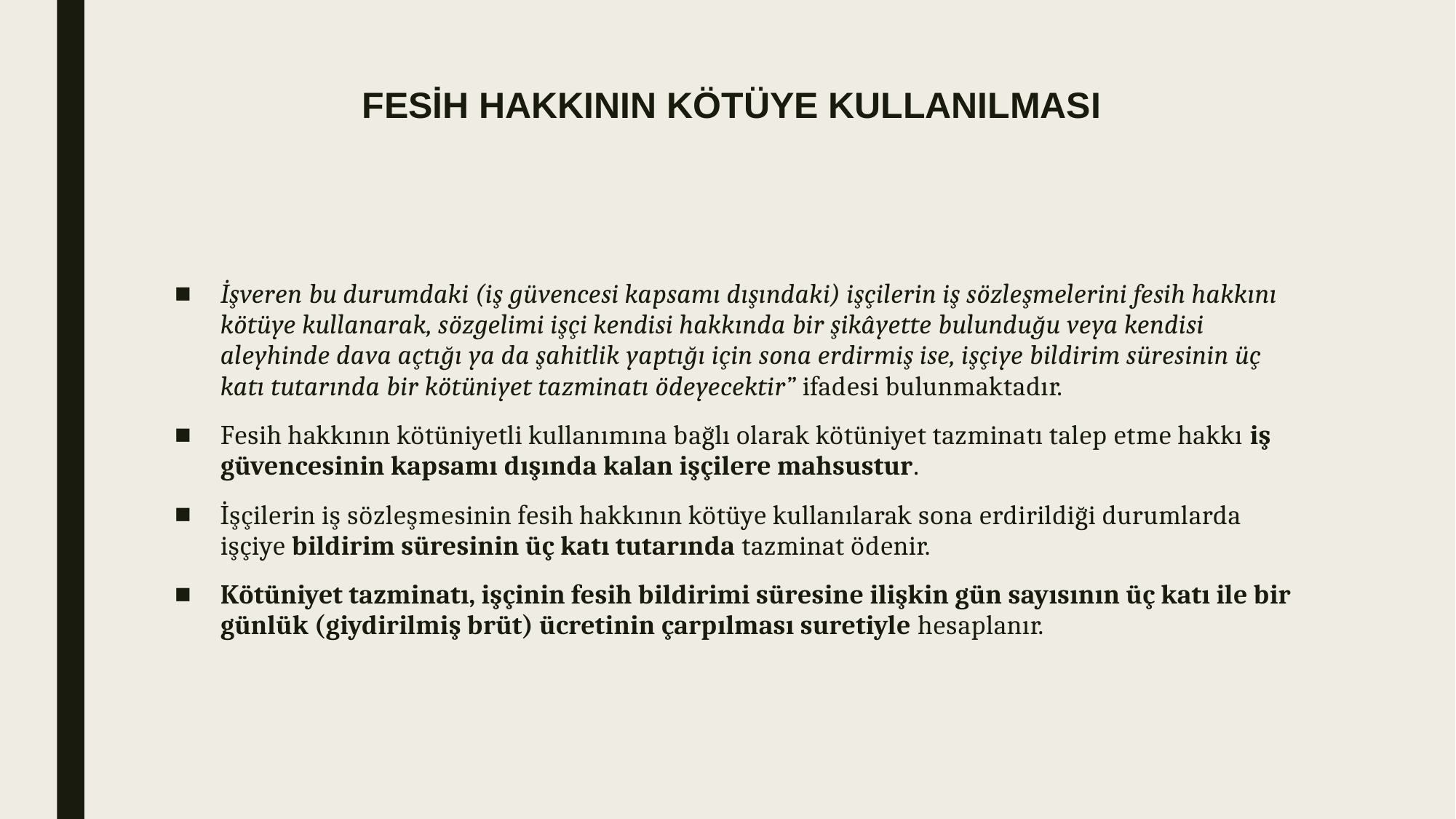

# FESİH HAKKININ KÖTÜYE KULLANILMASI
İşveren bu durumdaki (iş güvencesi kapsamı dışındaki) işçilerin iş sözleşmelerini fesih hakkını kötüye kullanarak, sözgelimi işçi kendisi hakkında bir şikâyette bulunduğu veya kendisi aleyhinde dava açtığı ya da şahitlik yaptığı için sona erdirmiş ise, işçiye bildirim süresinin üç katı tutarında bir kötüniyet tazminatı ödeyecektir” ifadesi bulunmaktadır.
Fesih hakkının kötüniyetli kullanımına bağlı olarak kötüniyet tazminatı talep etme hakkı iş güvencesinin kapsamı dışında kalan işçilere mahsustur.
İşçilerin iş sözleşmesinin fesih hakkının kötüye kullanılarak sona erdirildiği durumlarda işçiye bildirim süresinin üç katı tutarında tazminat ödenir.
Kötüniyet tazminatı, işçinin fesih bildirimi süresine ilişkin gün sayısının üç katı ile bir günlük (giydirilmiş brüt) ücretinin çarpılması suretiyle hesaplanır.